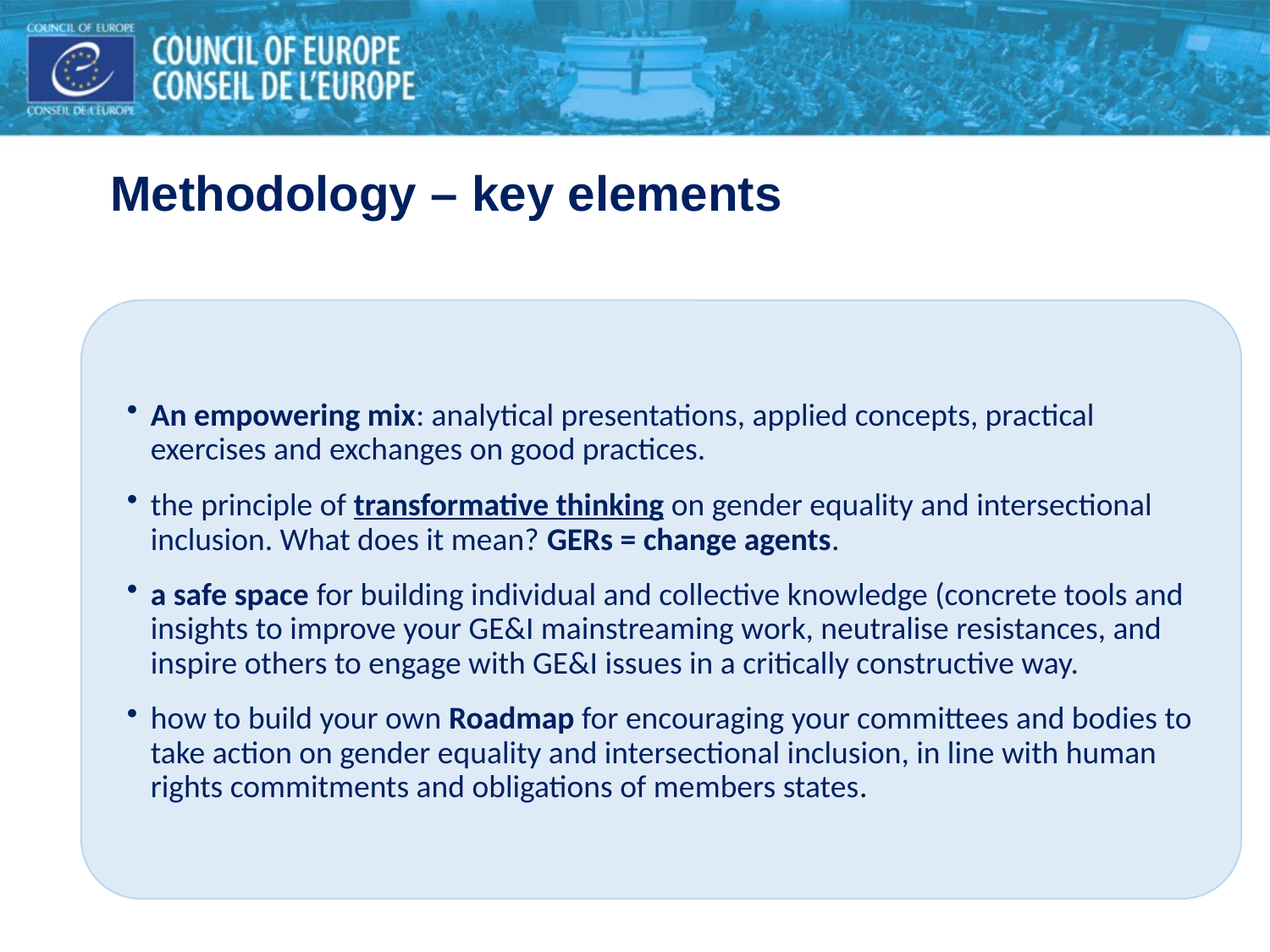

# Methodology – key elements

An empowering mix: analytical presentations, applied concepts, practical exercises and exchanges on good practices.
the principle of transformative thinking on gender equality and intersectional inclusion. What does it mean? GERs = change agents.
a safe space for building individual and collective knowledge (concrete tools and insights to improve your GE&I mainstreaming work, neutralise resistances, and inspire others to engage with GE&I issues in a critically constructive way.
how to build your own Roadmap for encouraging your committees and bodies to take action on gender equality and intersectional inclusion, in line with human rights commitments and obligations of members states.